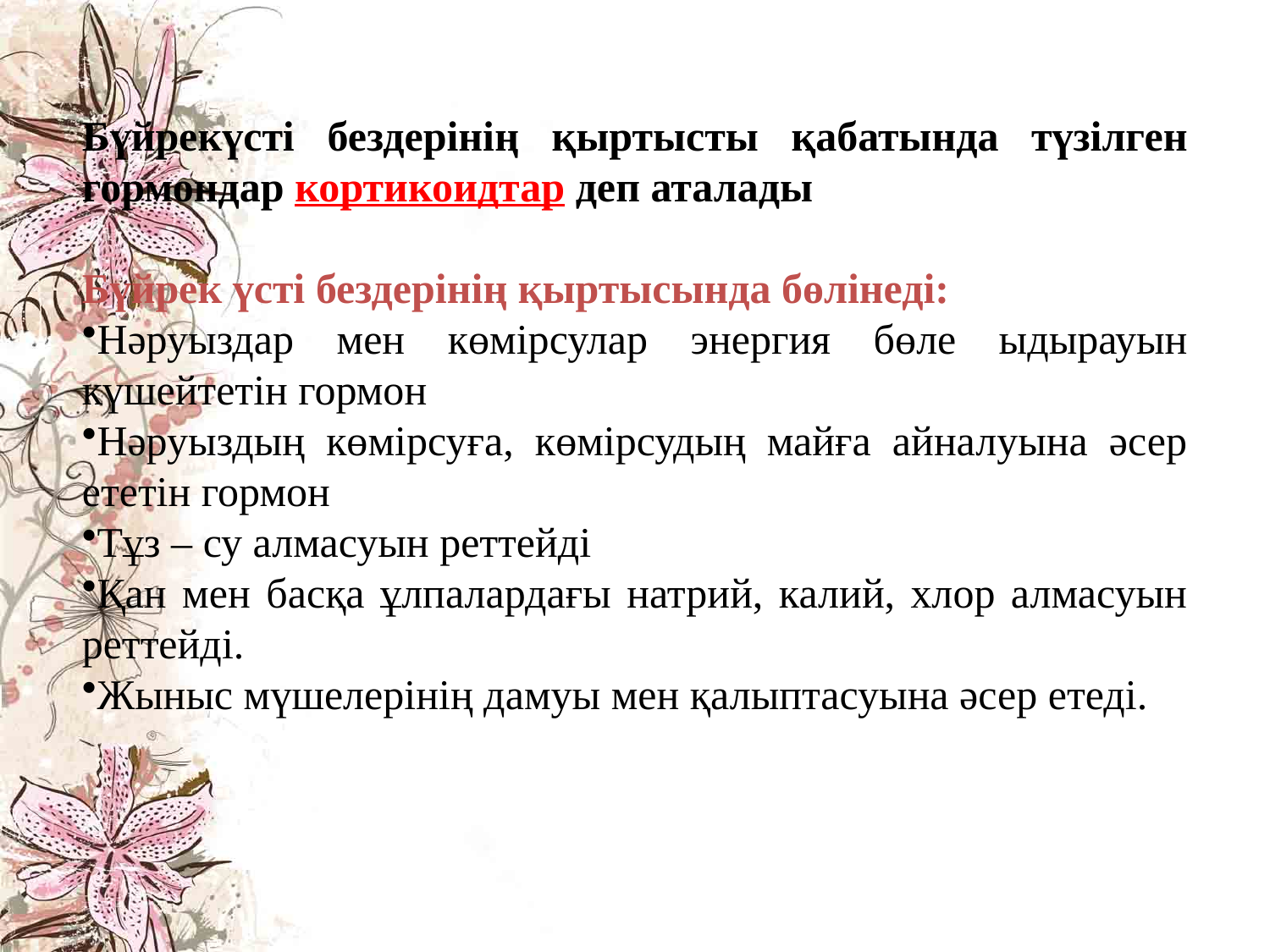

Бүйрекүсті бездерінің қыртысты қабатында түзілген гормондар кортикоидтар деп аталады

Бүйрек үсті бездерінің қыртысында бөлінеді:
Нәруыздар мен көмірсулар энергия бөле ыдырауын күшейтетін гормон
Нәруыздың көмірсуға, көмірсудың майға айналуына әсер ететін гормон
Тұз – су алмасуын реттейді
Қан мен басқа ұлпалардағы натрий, калий, хлор алмасуын реттейді.
Жыныс мүшелерінің дамуы мен қалыптасуына әсер етеді.